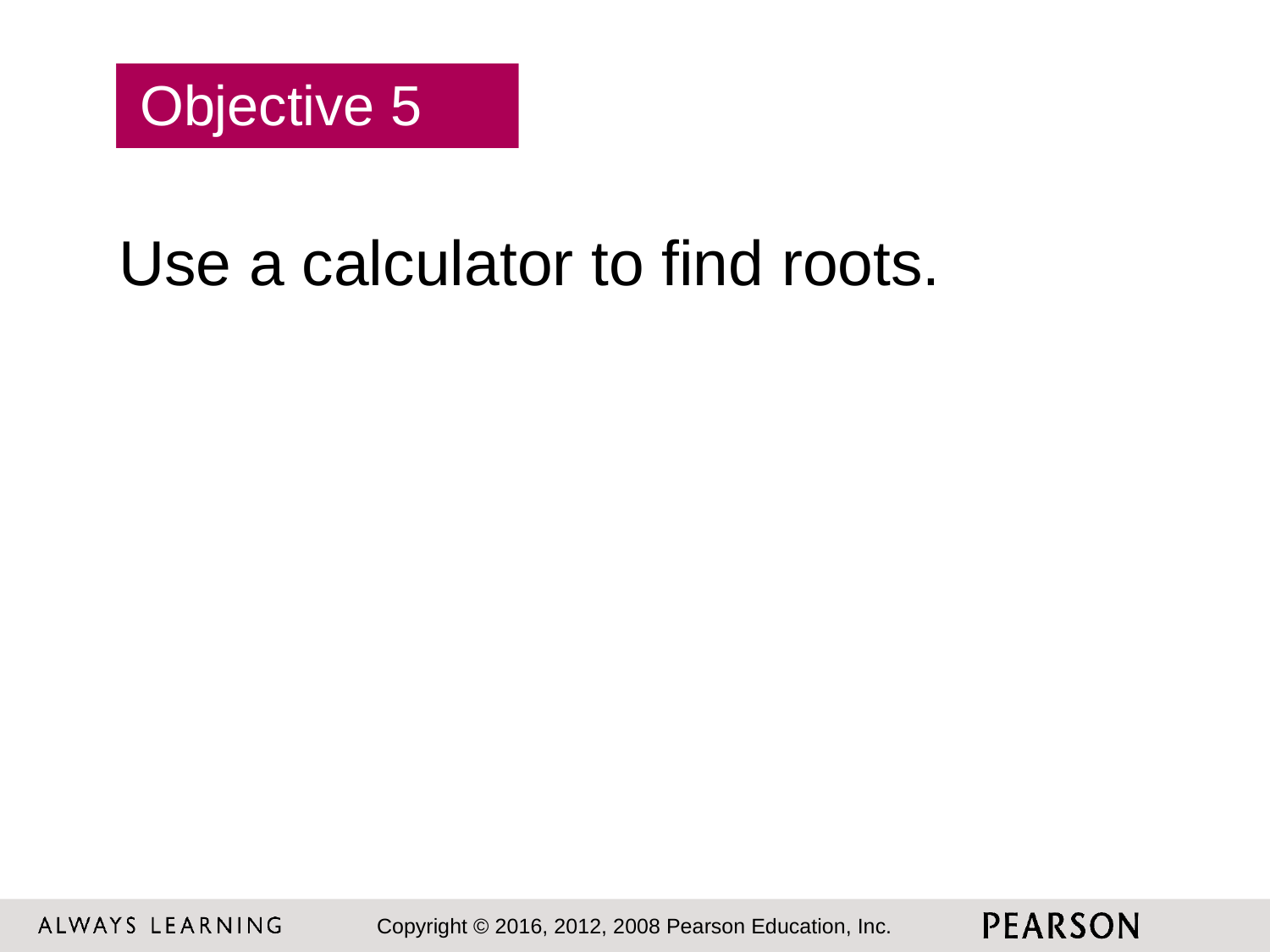

Objective 5
Use a calculator to find roots.
15